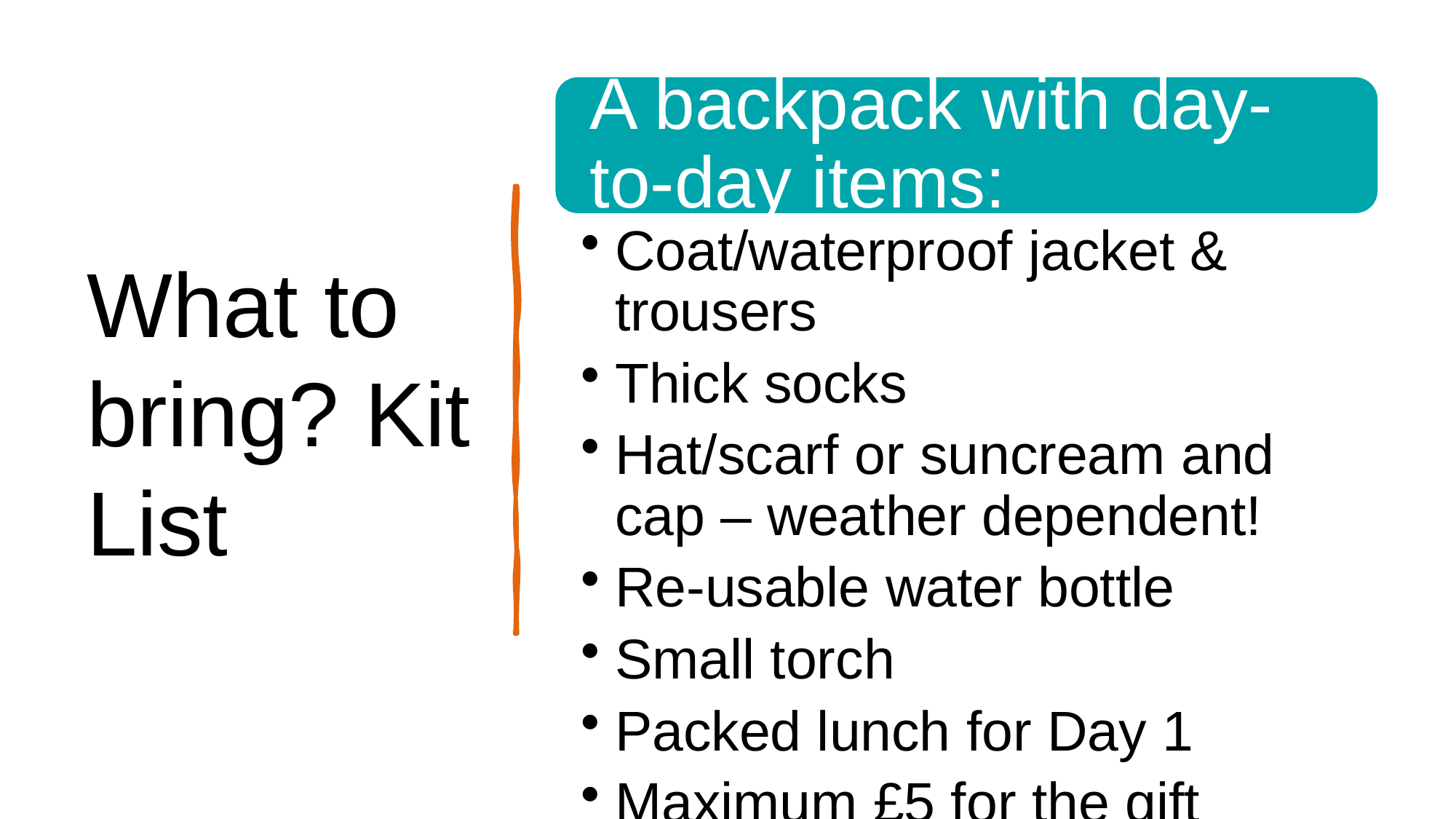

A backpack with day-to-day items:
Coat/waterproof jacket & trousers
Thick socks
Hat/scarf or suncream and cap – weather dependent!
Re-usable water bottle
Small torch
Packed lunch for Day 1
Maximum £5 for the gift shop
# What to bring? Kit List